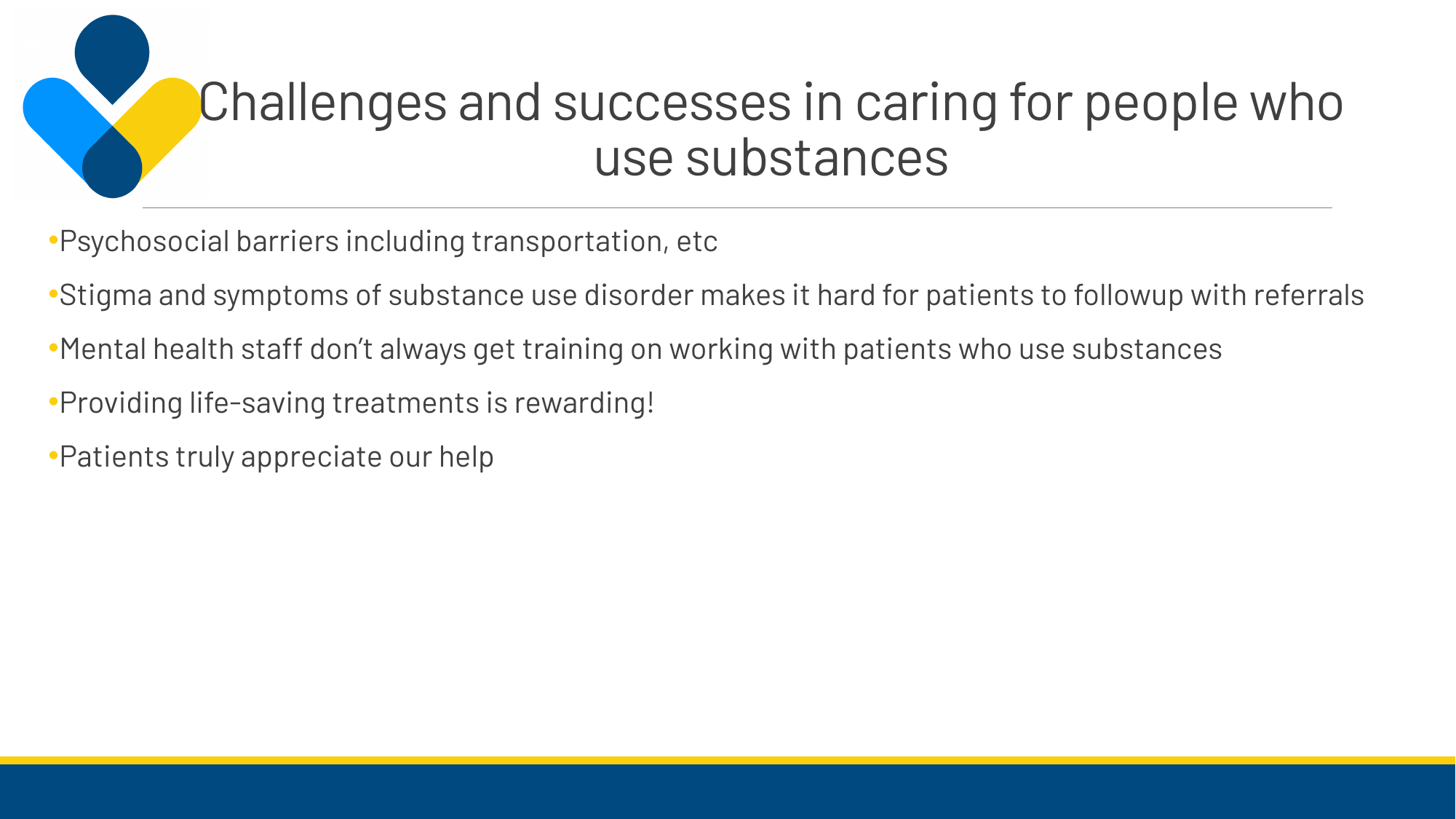

# Challenges and successes in caring for people who use substances
Psychosocial barriers including transportation, etc
Stigma and symptoms of substance use disorder makes it hard for patients to followup with referrals
Mental health staff don’t always get training on working with patients who use substances
Providing life-saving treatments is rewarding!
Patients truly appreciate our help